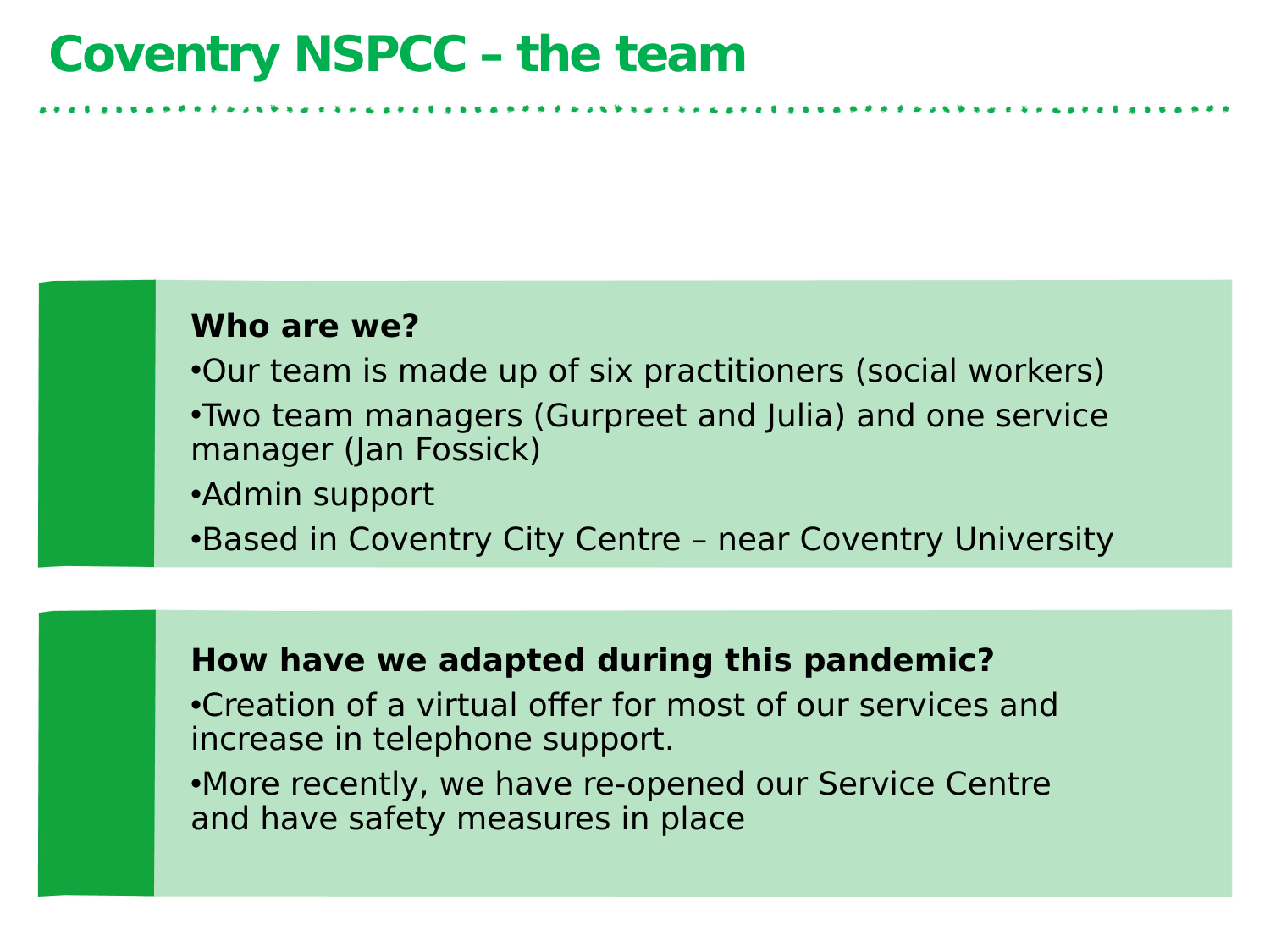

Coventry NSPCC – the team
Who are we?
Our team is made up of six practitioners (social workers)
Two team managers (Gurpreet and Julia) and one service manager (Jan Fossick)
Admin support
Based in Coventry City Centre – near Coventry University
How have we adapted during this pandemic?
Creation of a virtual offer for most of our services and increase in telephone support.
More recently, we have re-opened our Service Centre and have safety measures in place